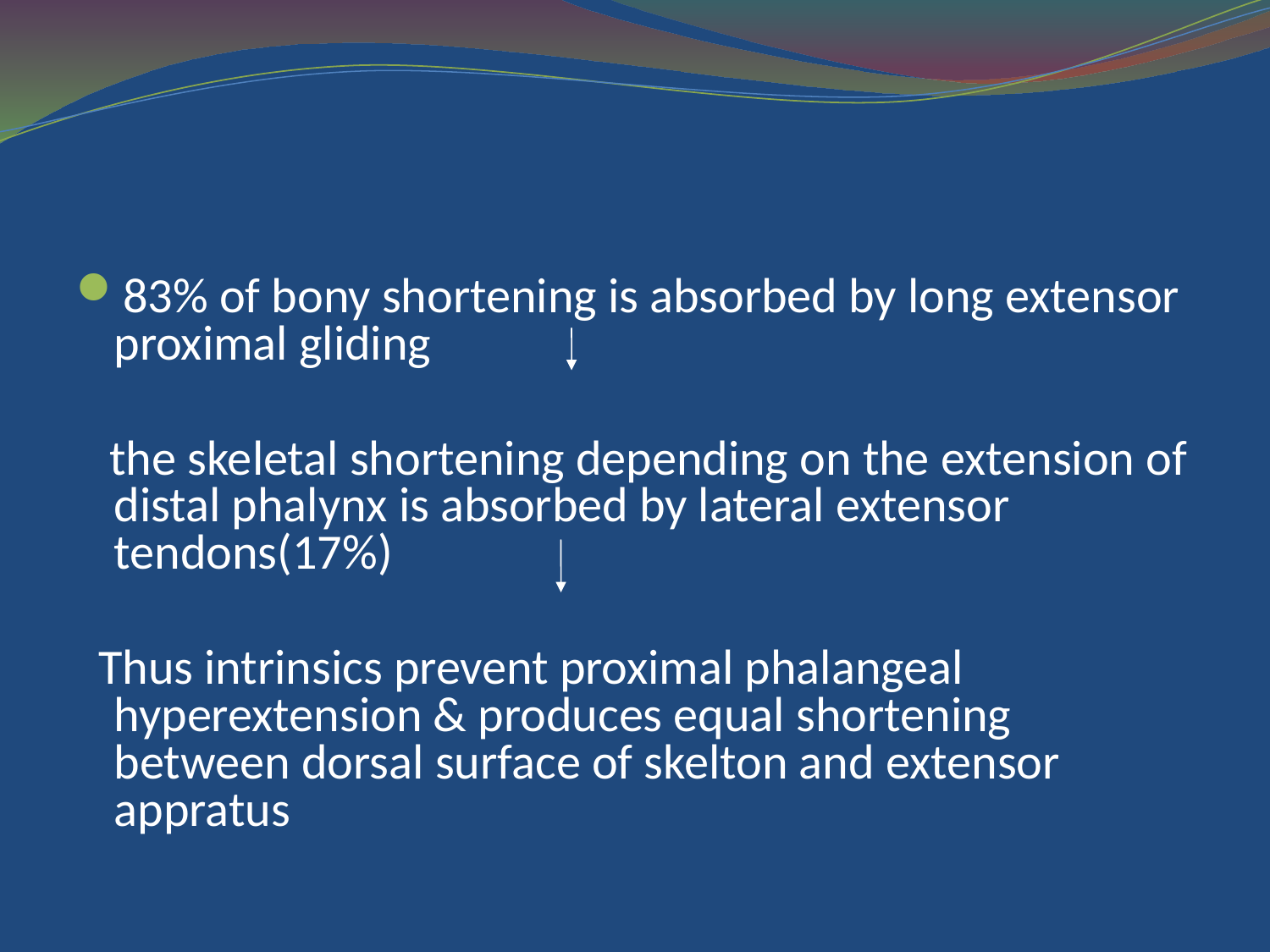

#
83% of bony shortening is absorbed by long extensor proximal gliding

   the skeletal shortening depending on the extension of distal phalynx is absorbed by lateral extensor tendons(17%)

  Thus intrinsics prevent proximal phalangeal hyperextension & produces equal shortening between dorsal surface of skelton and extensor appratus